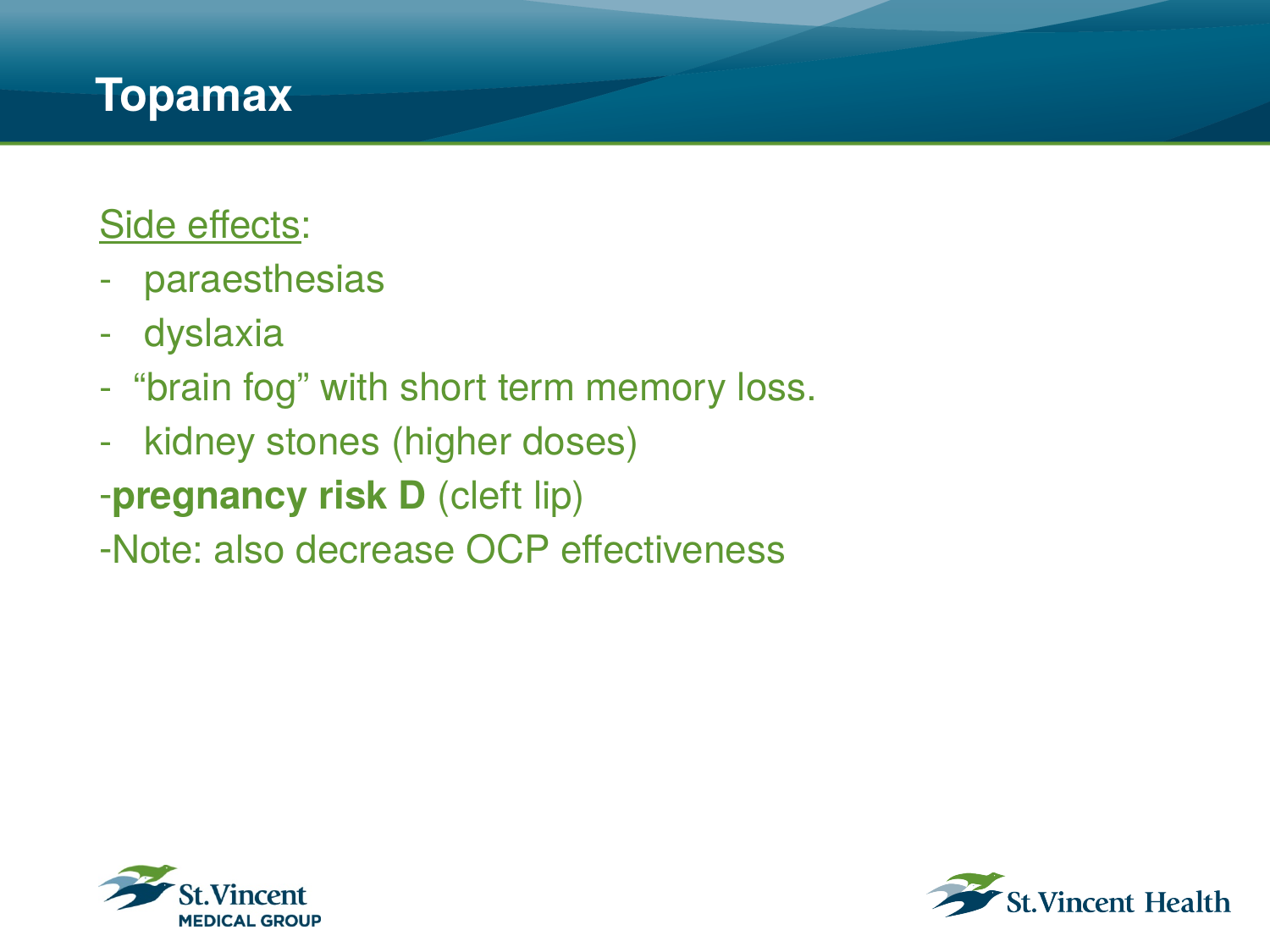

# Topamax
Side effects:
-   paraesthesias
-   dyslaxia
-  “brain fog” with short term memory loss.
-   kidney stones (higher doses)
pregnancy risk D (cleft lip)
Note: also decrease OCP effectiveness